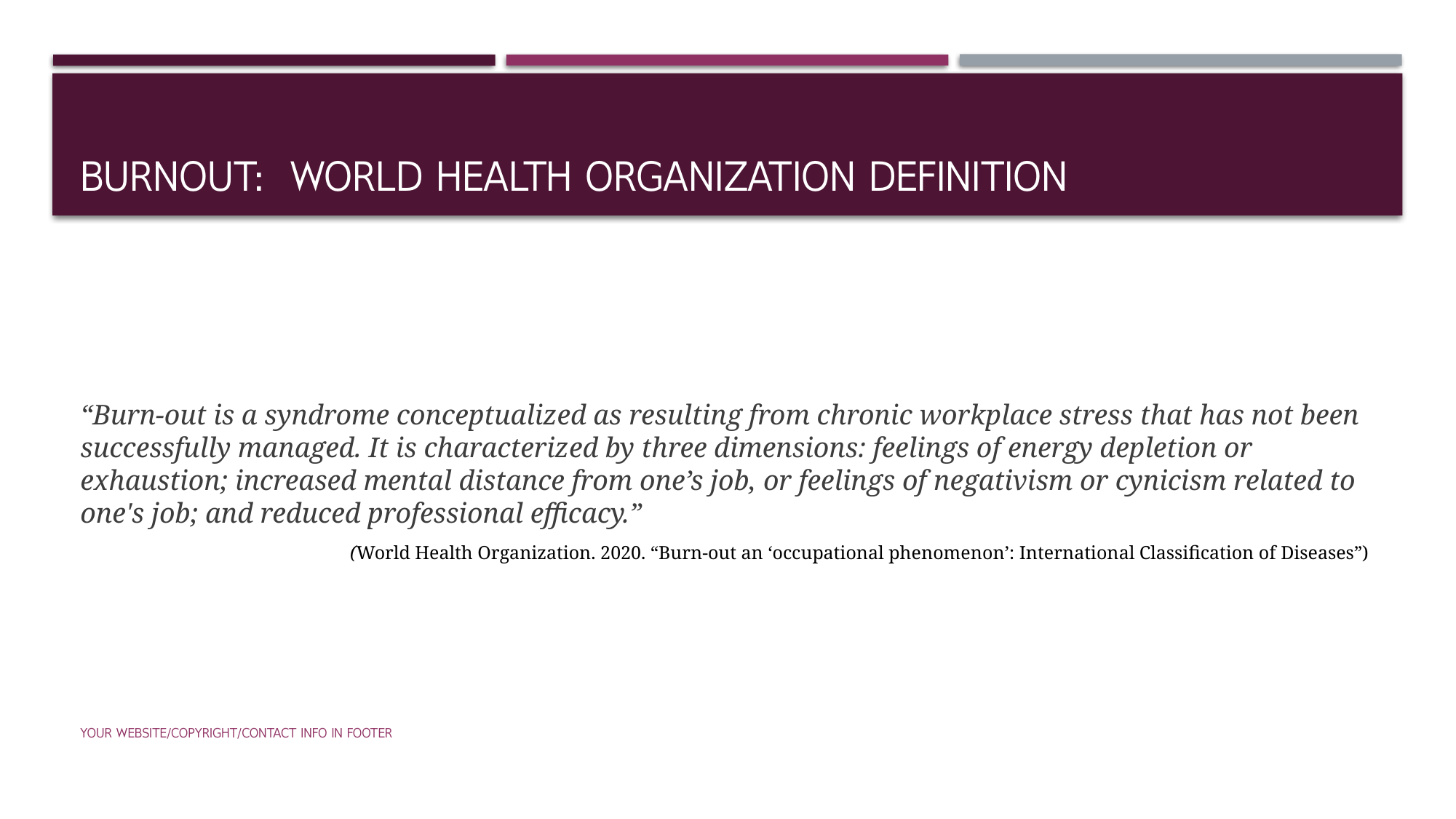

# Burnout:  World Health organization definition
“Burn-out is a syndrome conceptualized as resulting from chronic workplace stress that has not been successfully managed. It is characterized by three dimensions: feelings of energy depletion or exhaustion; increased mental distance from one’s job, or feelings of negativism or cynicism related to one's job; and reduced professional efficacy.”
(World Health Organization. 2020. “Burn-out an ‘occupational phenomenon’: International Classification of Diseases”)
Your Website/Copyright/Contact Info in Footer